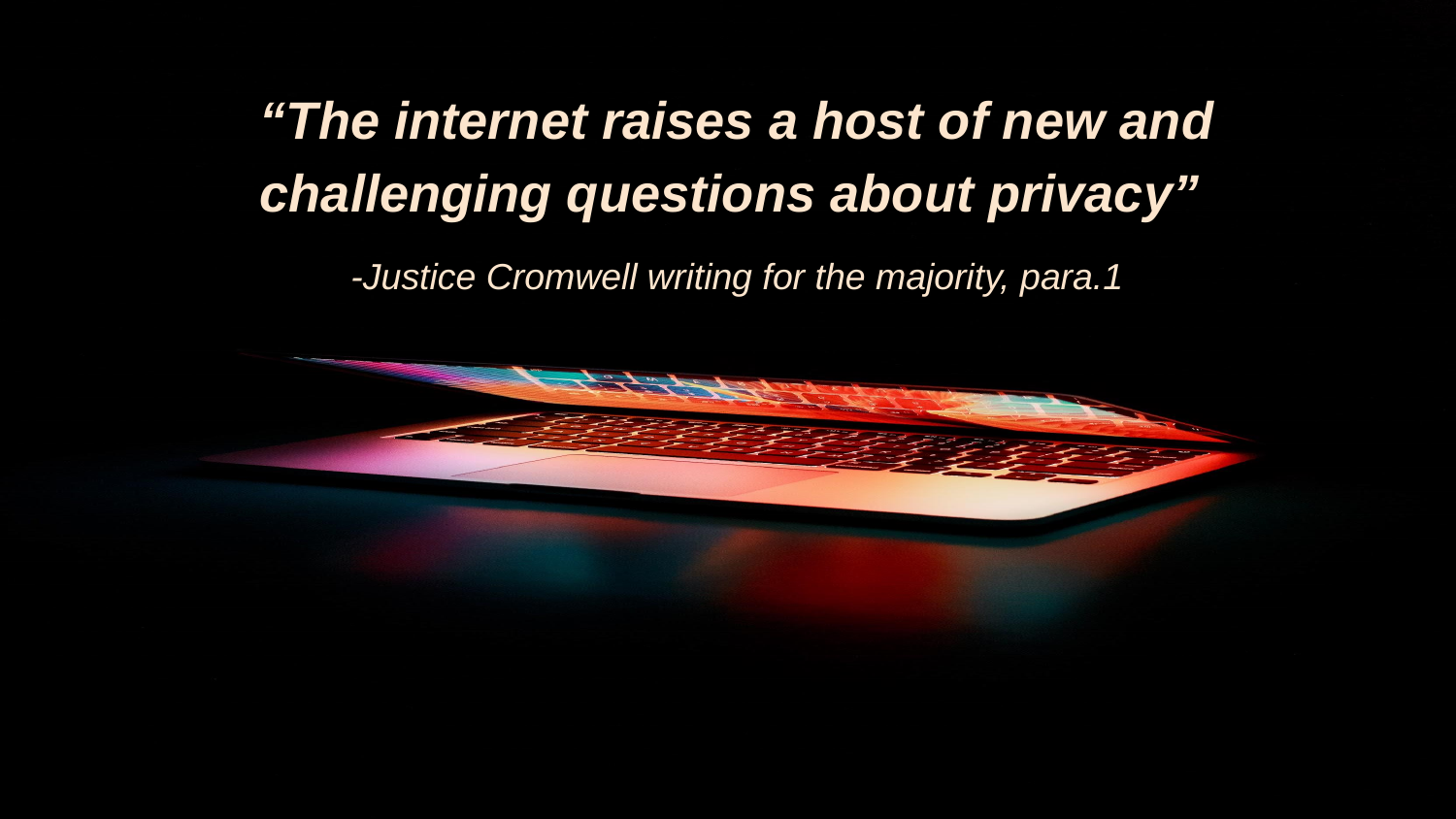

“The internet raises a host of new and challenging questions about privacy” (para.1)
“The internet raises a host of new and challenging questions about privacy”
-Justice Cromwell writing for the majority, para.1